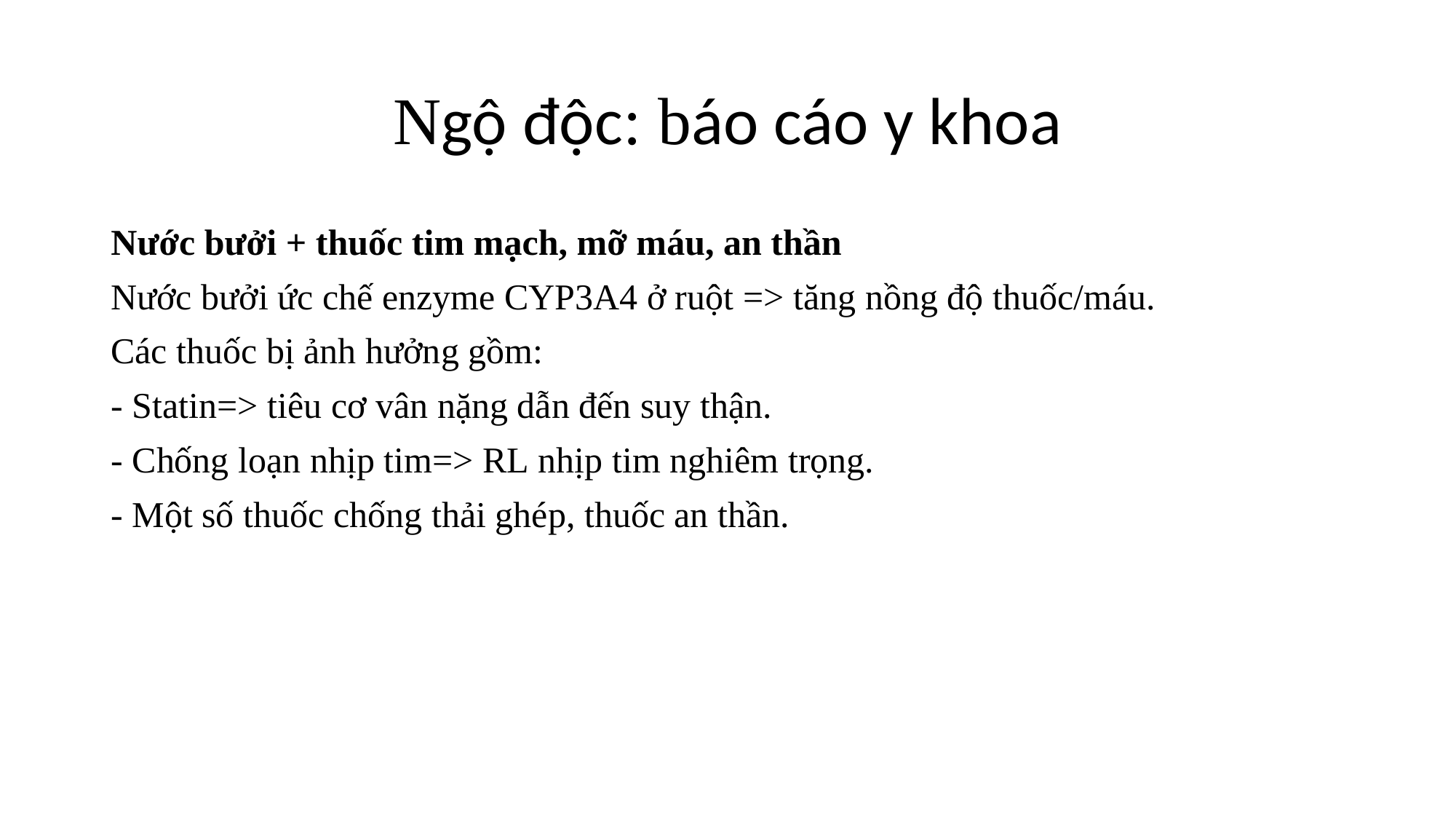

# Ngộ độc: báo cáo y khoa
Nước bưởi + thuốc tim mạch, mỡ máu, an thần
Nước bưởi ức chế enzyme CYP3A4 ở ruột => tăng nồng độ thuốc/máu.
Các thuốc bị ảnh hưởng gồm:
- Statin=> tiêu cơ vân nặng dẫn đến suy thận.
- Chống loạn nhịp tim=> RL nhịp tim nghiêm trọng.
- Một số thuốc chống thải ghép, thuốc an thần.